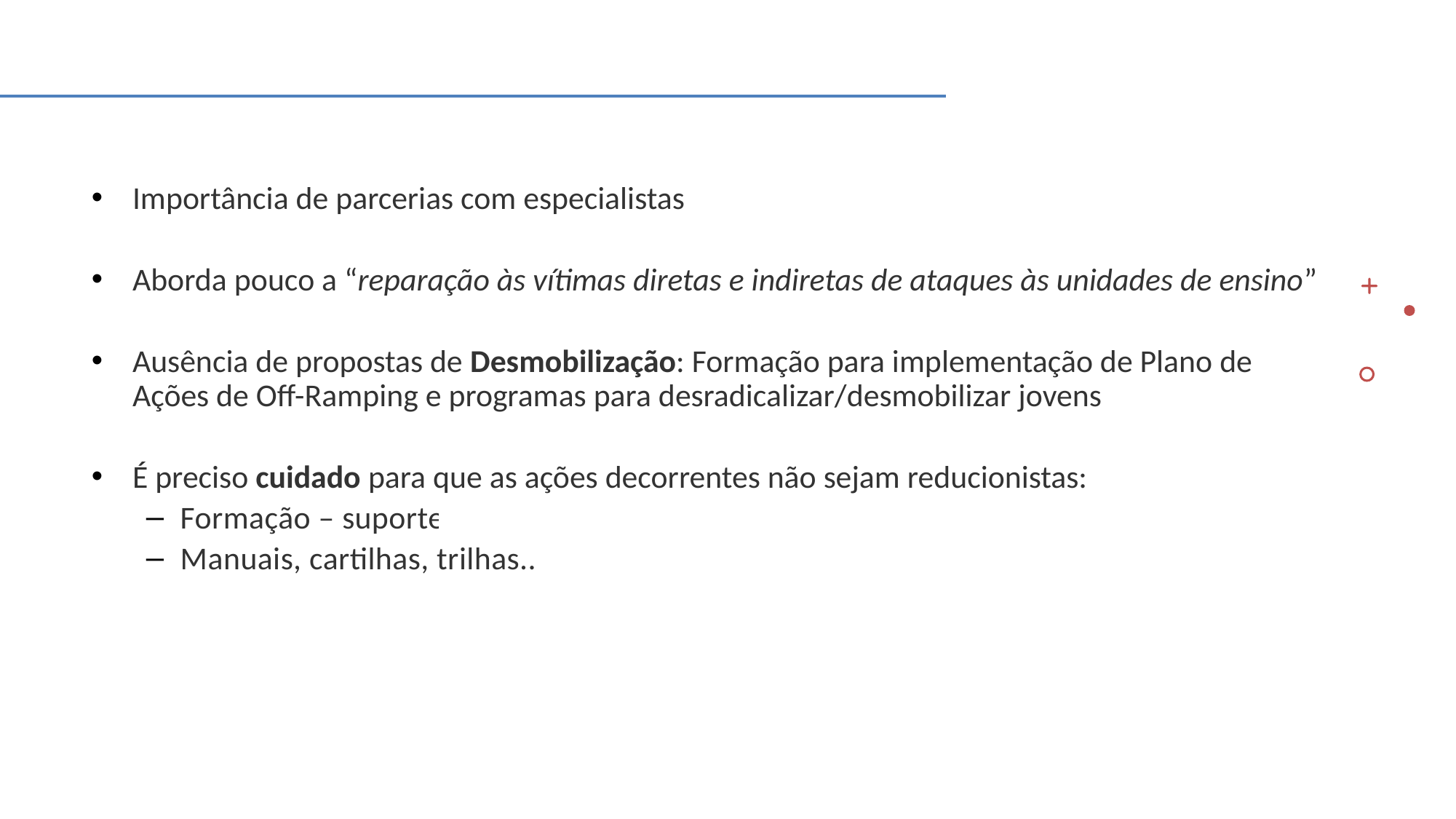

Importância de parcerias com especialistas

Aborda pouco a “reparação às vítimas diretas e indiretas de ataques às unidades de ensino”

Ausência de propostas de Desmobilização: Formação para implementação de Plano de Ações de Off-Ramping e programas para desradicalizar/desmobilizar jovens

É preciso cuidado para que as ações decorrentes não sejam reducionistas:
Formação – suporte
Manuais, cartilhas, trilhas...